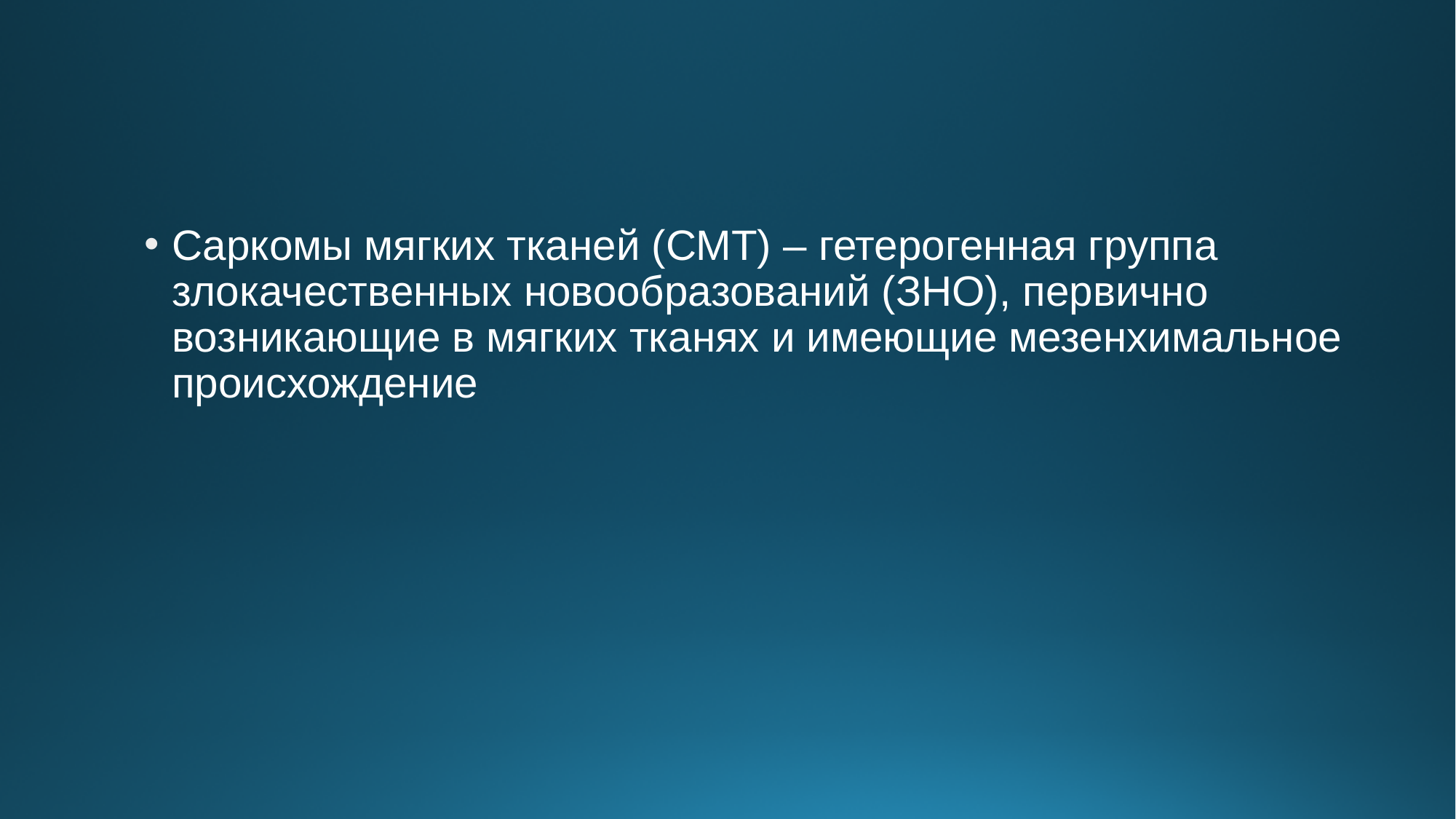

#
Саркомы мягких тканей (СМТ) – гетерогенная группа злокачественных новообразований (ЗНО), первично возникающие в мягких тканях и имеющие мезенхимальное происхождение